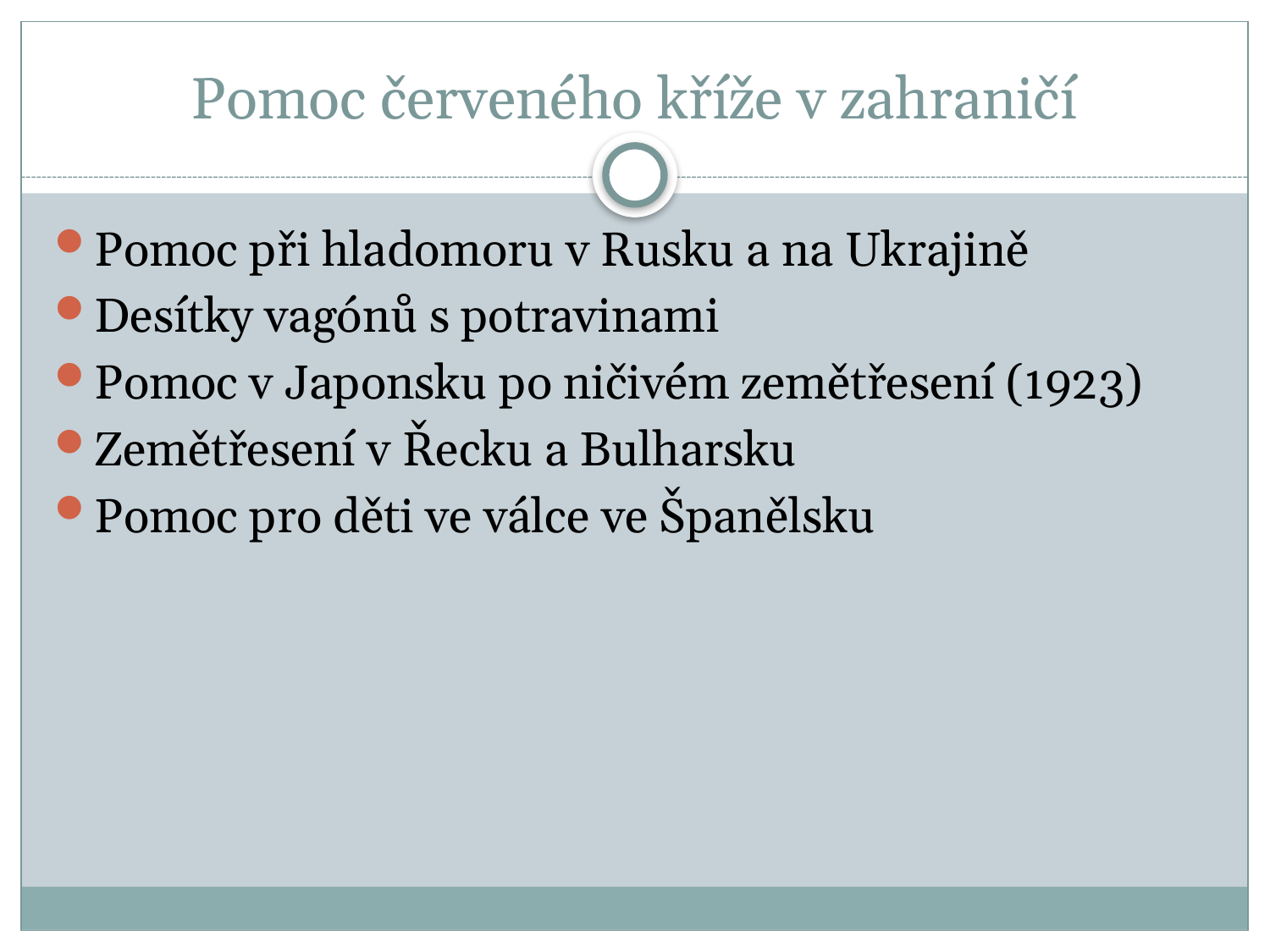

# Pomoc červeného kříže v zahraničí
Pomoc při hladomoru v Rusku a na Ukrajině
Desítky vagónů s potravinami
Pomoc v Japonsku po ničivém zemětřesení (1923)
Zemětřesení v Řecku a Bulharsku
Pomoc pro děti ve válce ve Španělsku